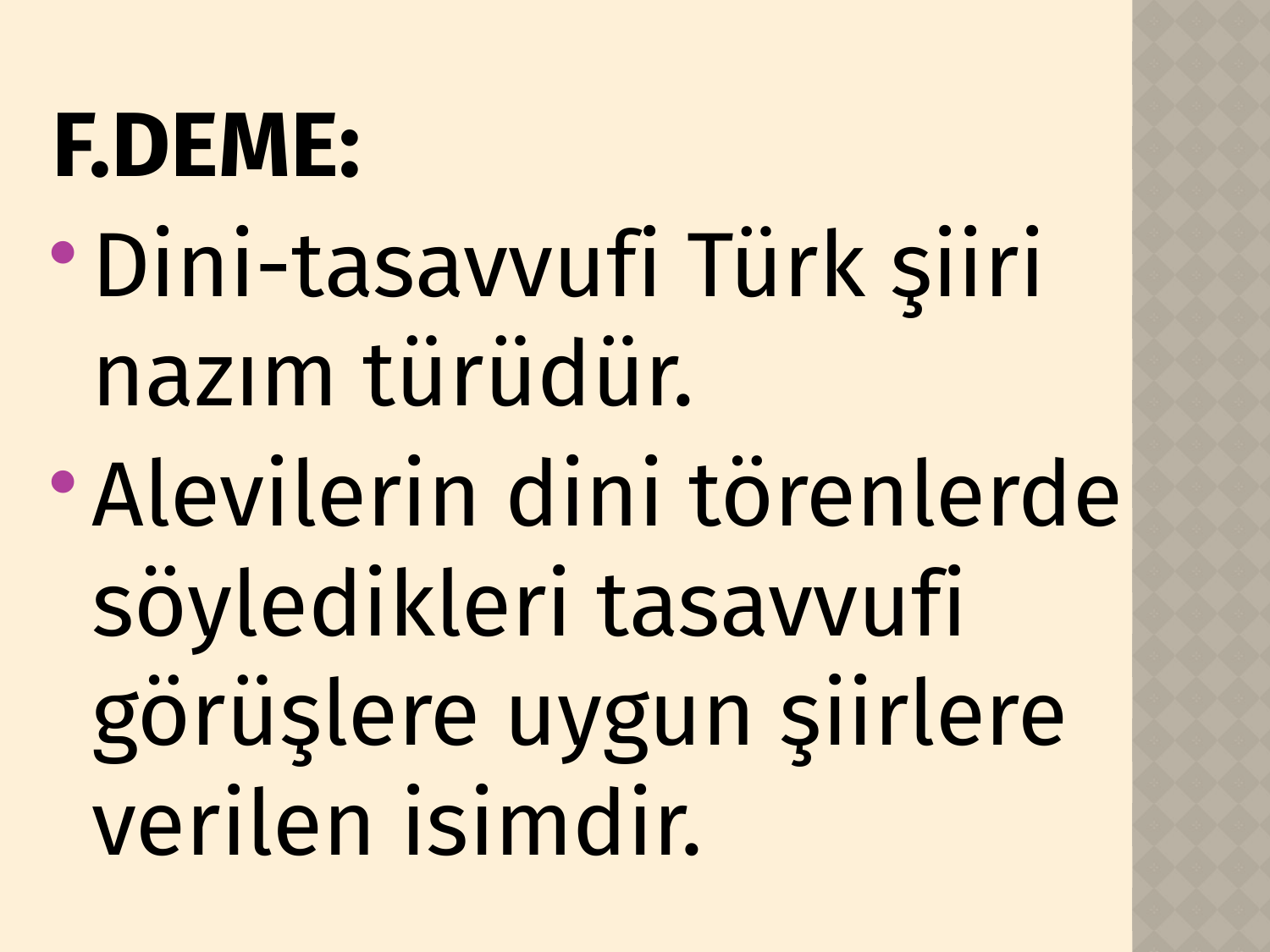

F.DEME:
Dini-tasavvufi Türk şiiri nazım türüdür.
Alevilerin dini törenlerde söyledikleri tasavvufi görüşlere uygun şiirlere verilen isimdir.